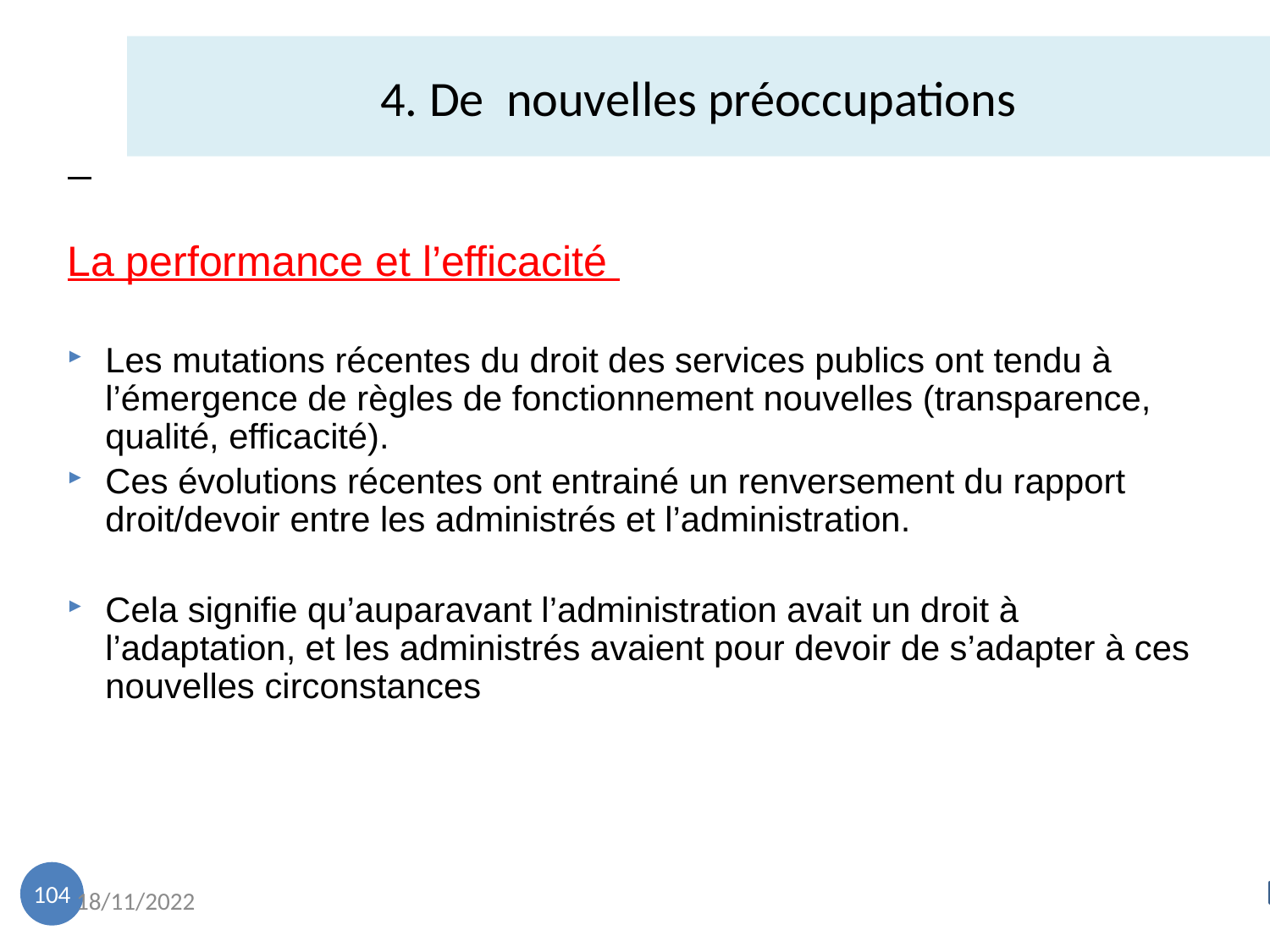

4. De  nouvelles préoccupations

La performance et l’efficacité

Les mutations récentes du droit des services publics ont tendu à l’émergence de règles de fonctionnement nouvelles (transparence, qualité, efficacité).
Ces évolutions récentes ont entrainé un renversement du rapport droit/devoir entre les administrés et l’administration.

Cela signifie qu’auparavant l’administration avait un droit à l’adaptation, et les administrés avaient pour devoir de s’adapter à ces nouvelles circonstances
104
18/11/2022